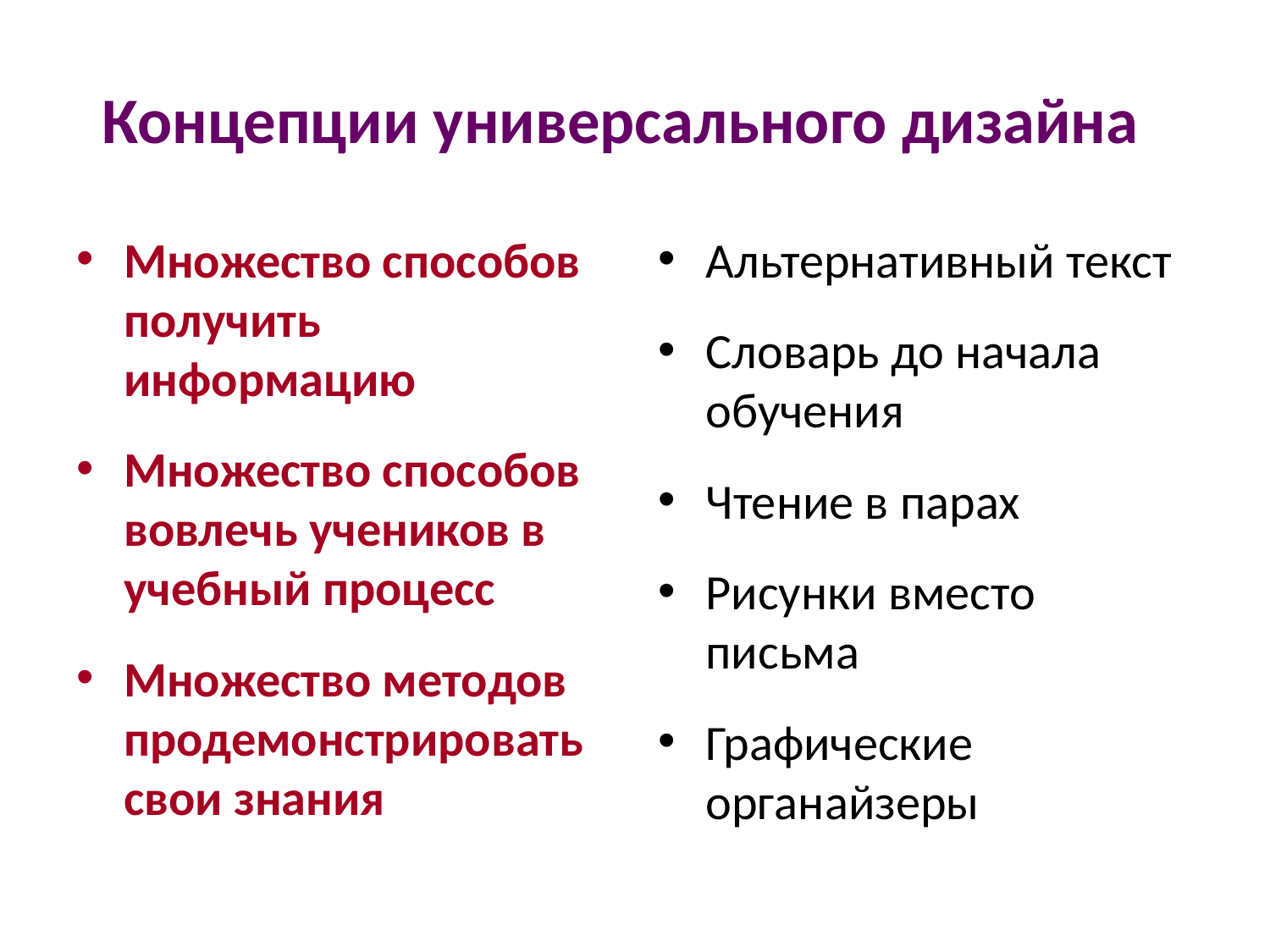

# Концепции универсального дизайна
Множество способов получить информацию
Множество способов вовлечь учеников в учебный процесс
Множество методов продемонстрировать свои знания
Альтернативный текст
Словарь до начала обучения
Чтение в парах
Рисунки вместо письма
Графические органайзеры